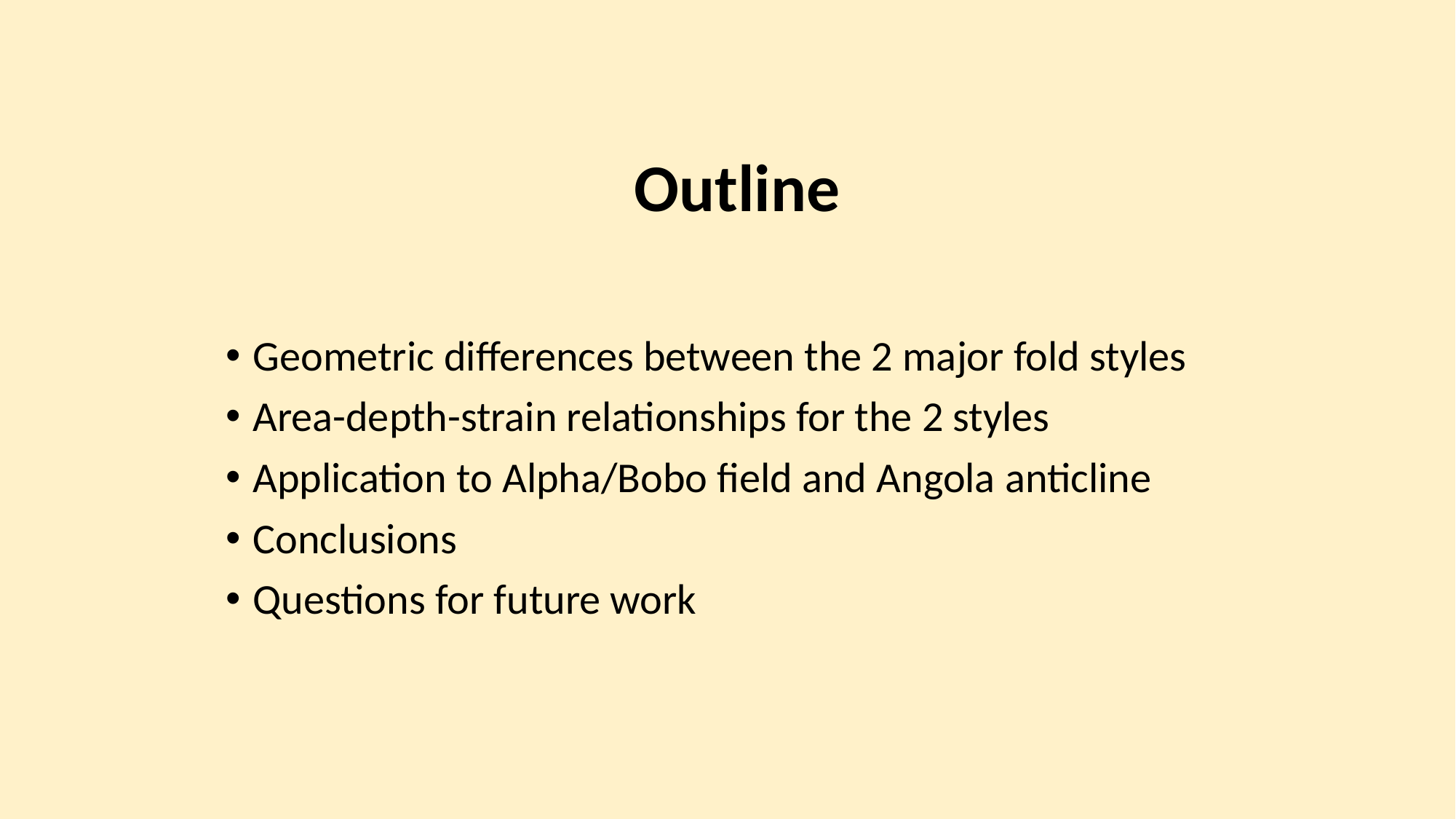

# Outline
Geometric differences between the 2 major fold styles
Area-depth-strain relationships for the 2 styles
Application to Alpha/Bobo field and Angola anticline
Conclusions
Questions for future work